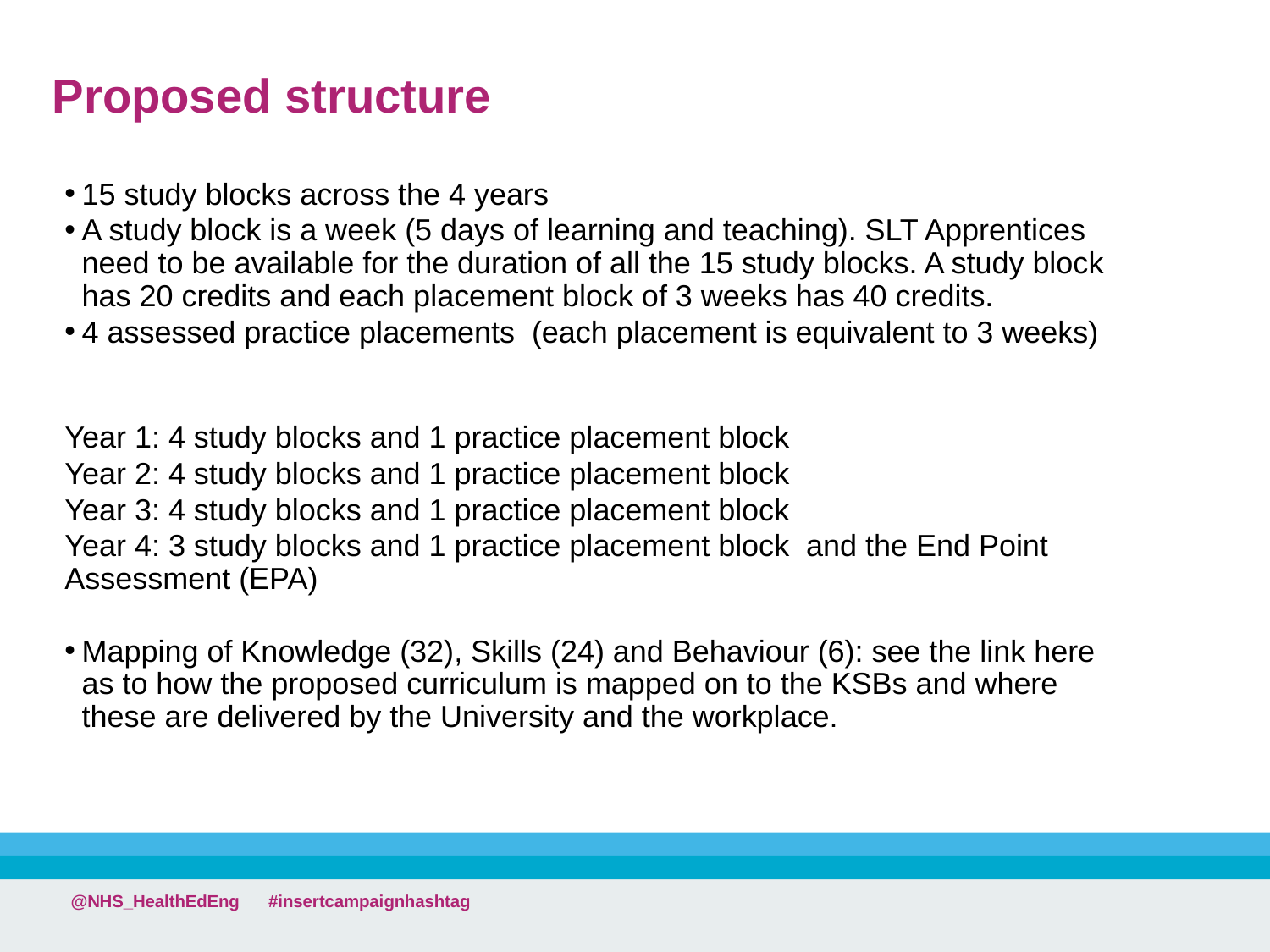

# Proposed structure
15 study blocks across the 4 years
A study block is a week (5 days of learning and teaching). SLT Apprentices need to be available for the duration of all the 15 study blocks. A study block has 20 credits and each placement block of 3 weeks has 40 credits.
4 assessed practice placements  (each placement is equivalent to 3 weeks)

Year 1: 4 study blocks and 1 practice placement block
Year 2: 4 study blocks and 1 practice placement block
Year 3: 4 study blocks and 1 practice placement block
Year 4: 3 study blocks and 1 practice placement block  and the End Point Assessment (EPA)

Mapping of Knowledge (32), Skills (24) and Behaviour (6): see the link here as to how the proposed curriculum is mapped on to the KSBs and where these are delivered by the University and the workplace.